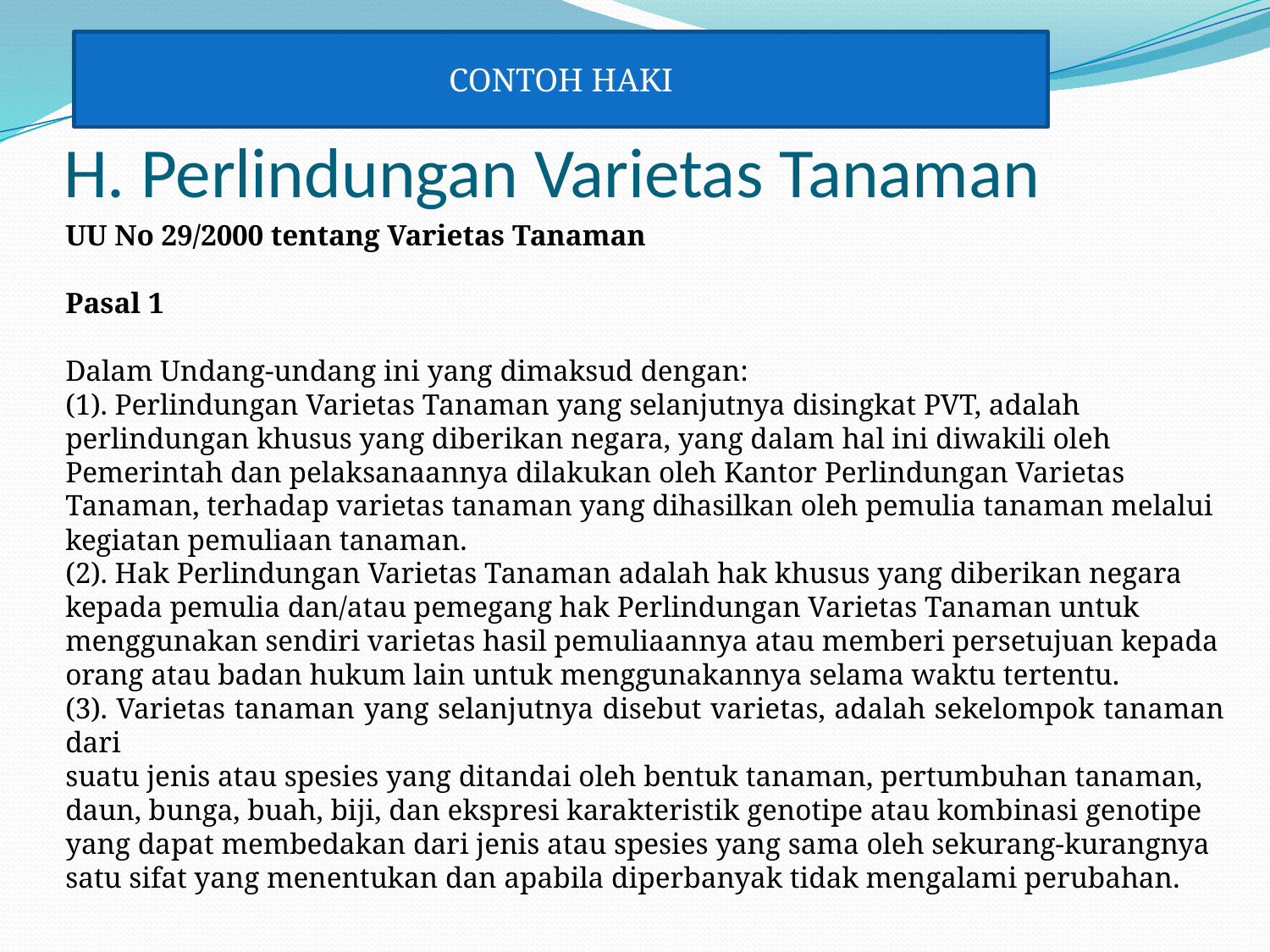

CONTOH HAKI
# H. Perlindungan Varietas Tanaman
UU No 29/2000 tentang Varietas Tanaman

Pasal 1

Dalam Undang-undang ini yang dimaksud dengan:
(1). Perlindungan Varietas Tanaman yang selanjutnya disingkat PVT, adalah
perlindungan khusus yang diberikan negara, yang dalam hal ini diwakili oleh
Pemerintah dan pelaksanaannya dilakukan oleh Kantor Perlindungan Varietas
Tanaman, terhadap varietas tanaman yang dihasilkan oleh pemulia tanaman melalui
kegiatan pemuliaan tanaman.
(2). Hak Perlindungan Varietas Tanaman adalah hak khusus yang diberikan negara
kepada pemulia dan/atau pemegang hak Perlindungan Varietas Tanaman untuk
menggunakan sendiri varietas hasil pemuliaannya atau memberi persetujuan kepada
orang atau badan hukum lain untuk menggunakannya selama waktu tertentu.
(3). Varietas tanaman yang selanjutnya disebut varietas, adalah sekelompok tanaman dari
suatu jenis atau spesies yang ditandai oleh bentuk tanaman, pertumbuhan tanaman,
daun, bunga, buah, biji, dan ekspresi karakteristik genotipe atau kombinasi genotipe
yang dapat membedakan dari jenis atau spesies yang sama oleh sekurang-kurangnya
satu sifat yang menentukan dan apabila diperbanyak tidak mengalami perubahan.